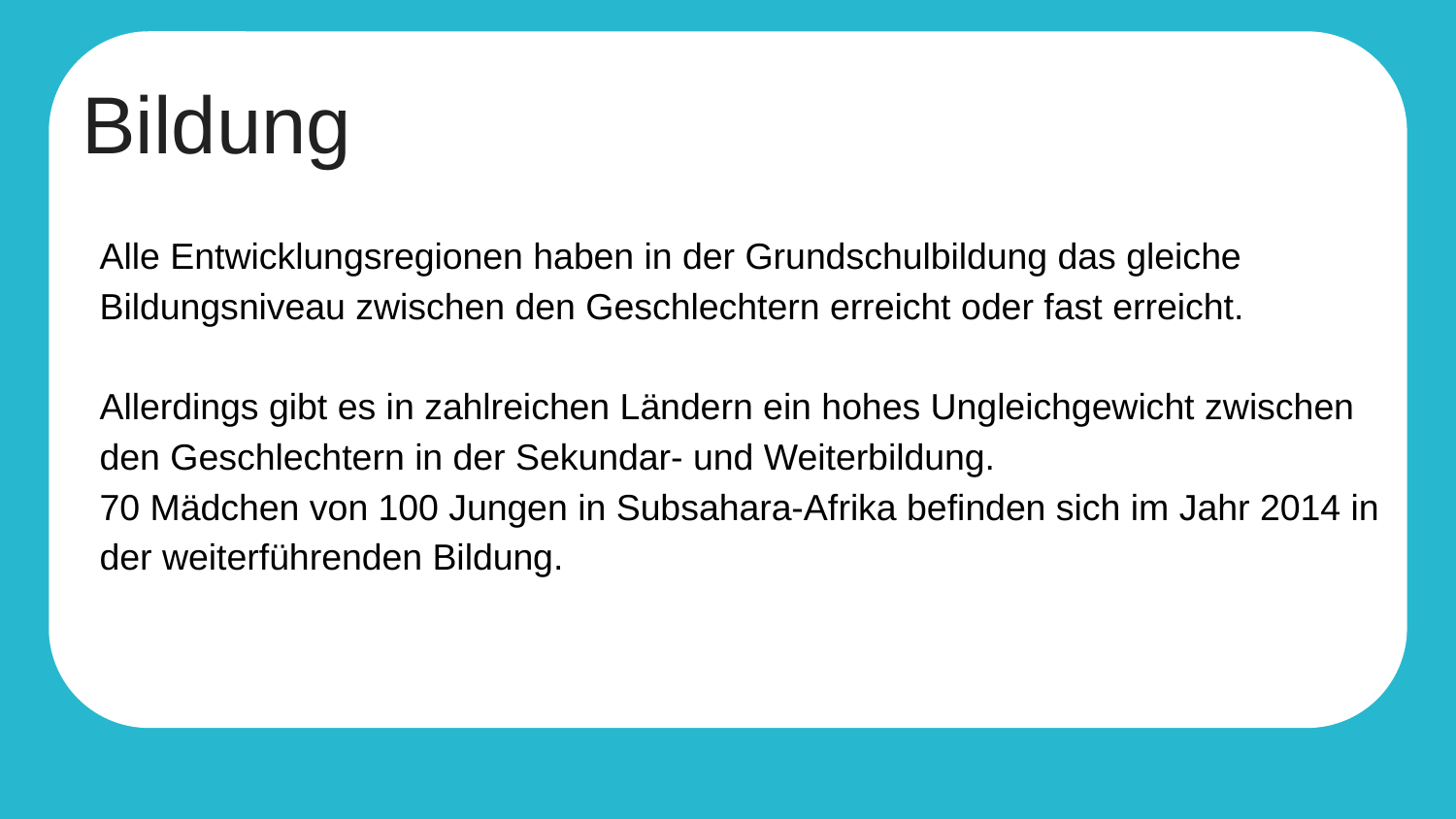

# Bildung
Alle Entwicklungsregionen haben in der Grundschulbildung das gleiche Bildungsniveau zwischen den Geschlechtern erreicht oder fast erreicht.

Allerdings gibt es in zahlreichen Ländern ein hohes Ungleichgewicht zwischen den Geschlechtern in der Sekundar- und Weiterbildung.
70 Mädchen von 100 Jungen in Subsahara-Afrika befinden sich im Jahr 2014 in der weiterführenden Bildung.